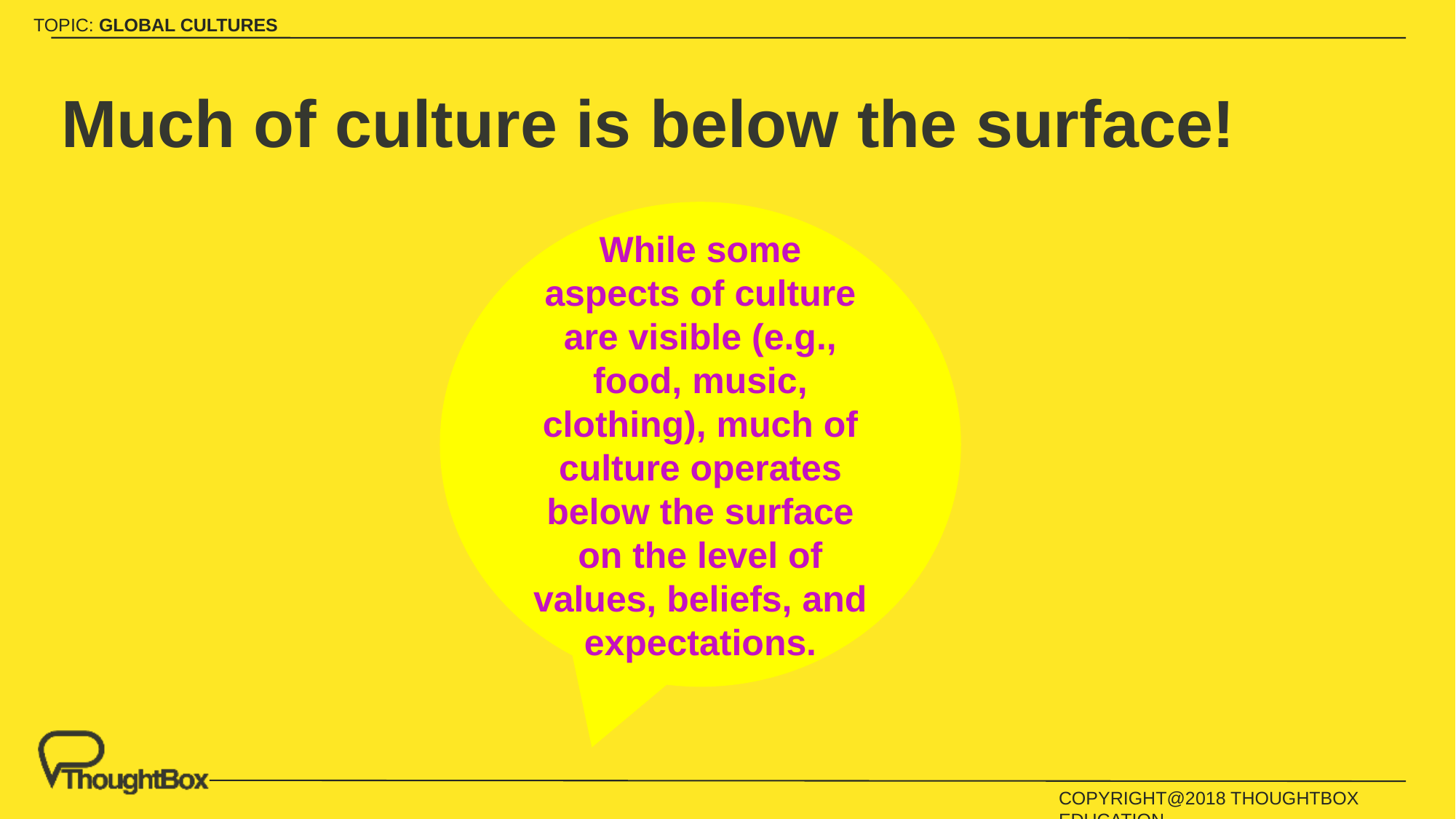

# Much of culture is below the surface!
While some aspects of culture are visible (e.g., food, music, clothing), much of culture operates below the surface on the level of values, beliefs, and expectations.